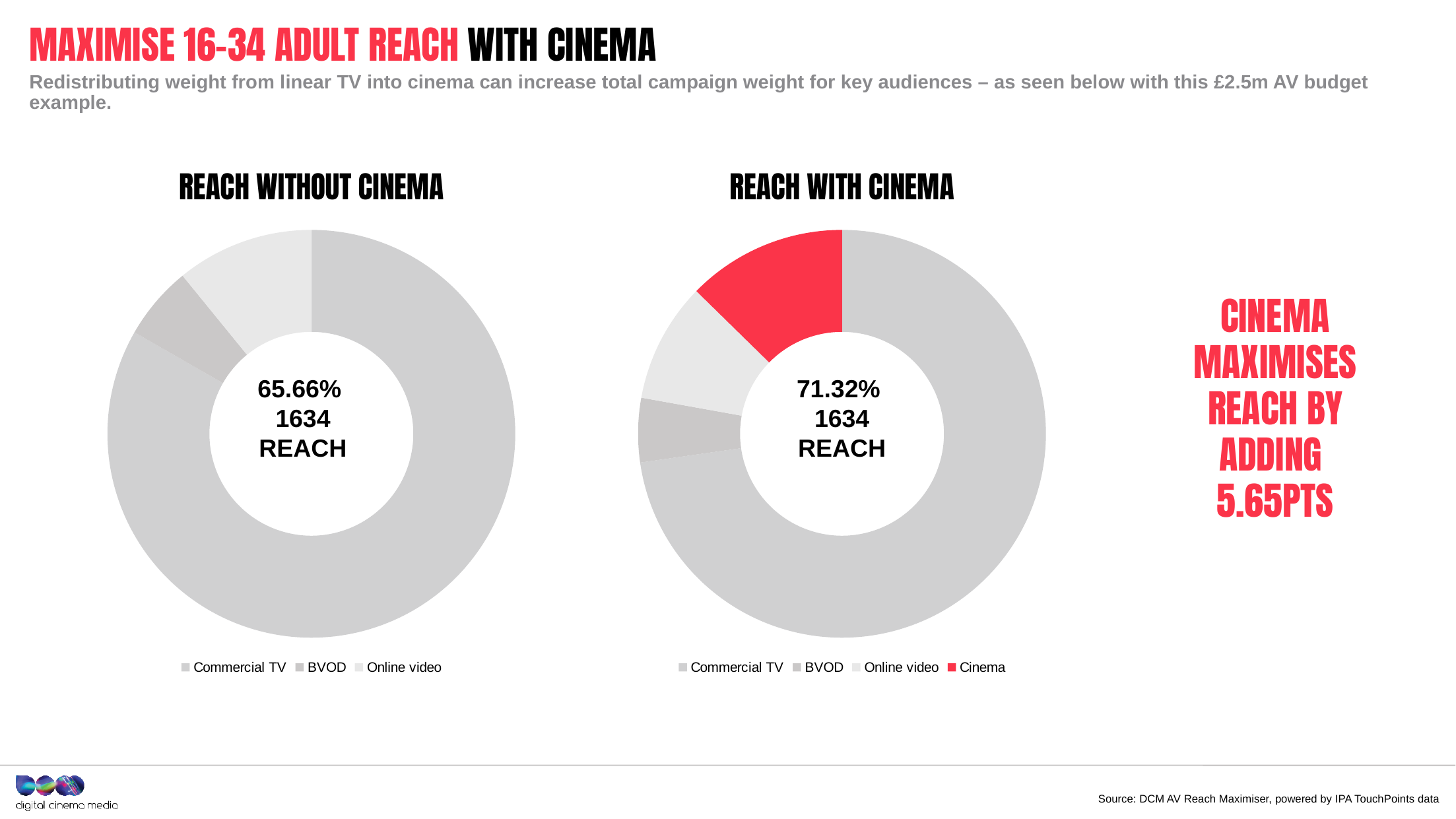

# Maximise 16-34 adult reach with cinema
Redistributing weight from linear TV into cinema can increase total campaign weight for key audiences – as seen below with this £2.5m AV budget example.

### Chart: REACH WITHOUT CINEMA

| Category | REACH WITHOUT CINEMA |
|---|---|
| Commercial TV | 2071891.21 |
| BVOD | 145097.64 |
| Online video | 270616.91 |

### Chart: REACH WITH CINEMA

| Category | REACH WITH CINEMA |
|---|---|
| Commercial TV | 1799273.94 |
| BVOD | 126005.84 |
| Online video | 235009.42 |
| Cinema | 313173.0 |
65.66%
1634
REACH
71.32%
1634
REACH
CINEMA MAXIMISES REACH BY ADDING  5.65PTS

Source: DCM AV Reach Maximiser, powered by IPA TouchPoints data